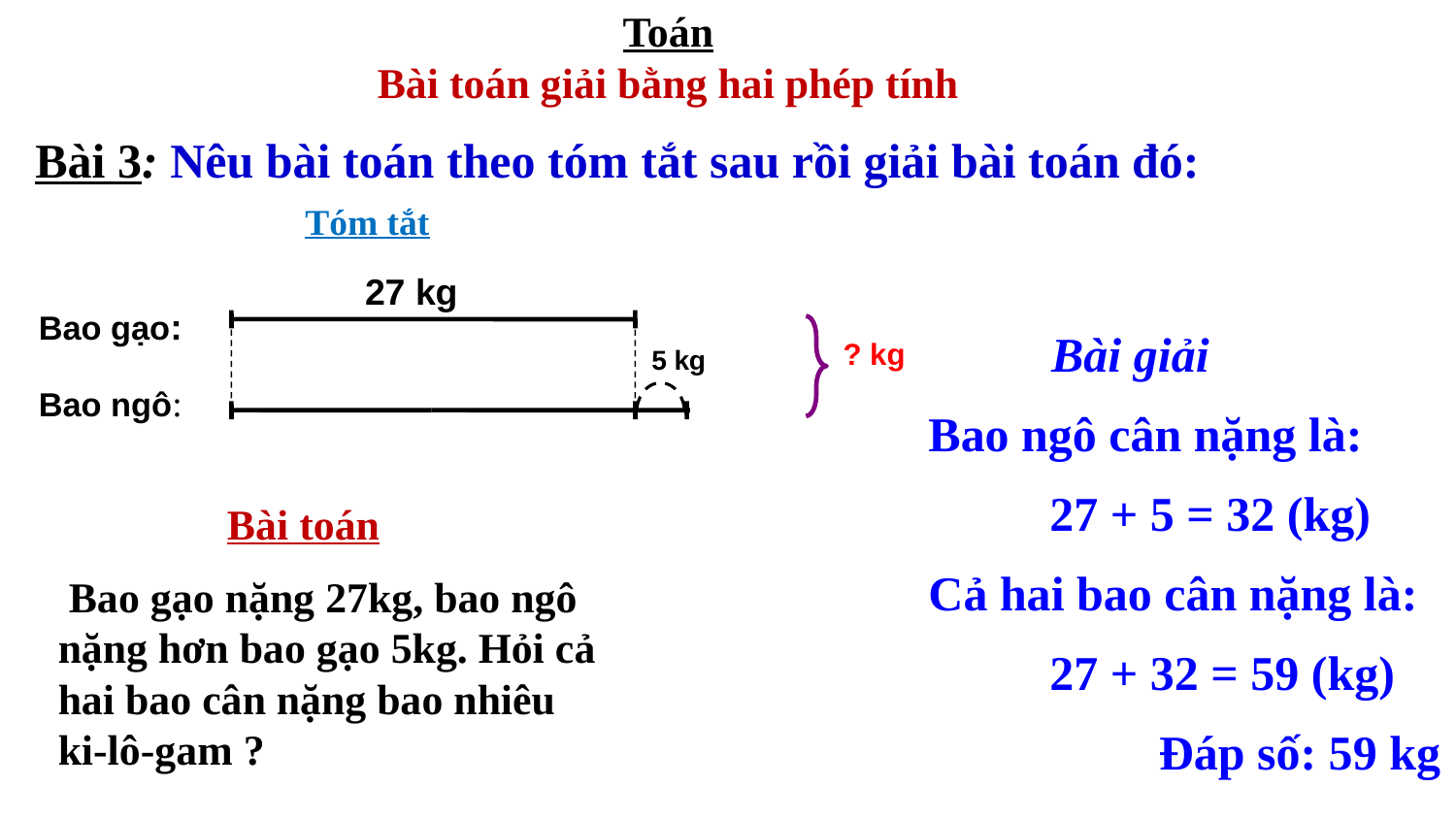

Toán
Bài toán giải bằng hai phép tính

Bài 3: Nêu bài toán theo tóm tắt sau rồi giải bài toán đó:
Tóm tắt
27 kg

Bao gạo:

5 kg

Bài giải
         Bao ngô cân nặng là:
                   27 + 5 = 32 (kg)
         Cả hai bao cân nặng là:
                   27 + 32 = 59 (kg)
                            Đáp số: 59 kg
? kg
Bao ngô:
Bài toán
 Bao gạo nặng 27kg, bao ngô nặng hơn bao gạo 5kg. Hỏi cả hai bao cân nặng bao nhiêu ki-lô-gam ?